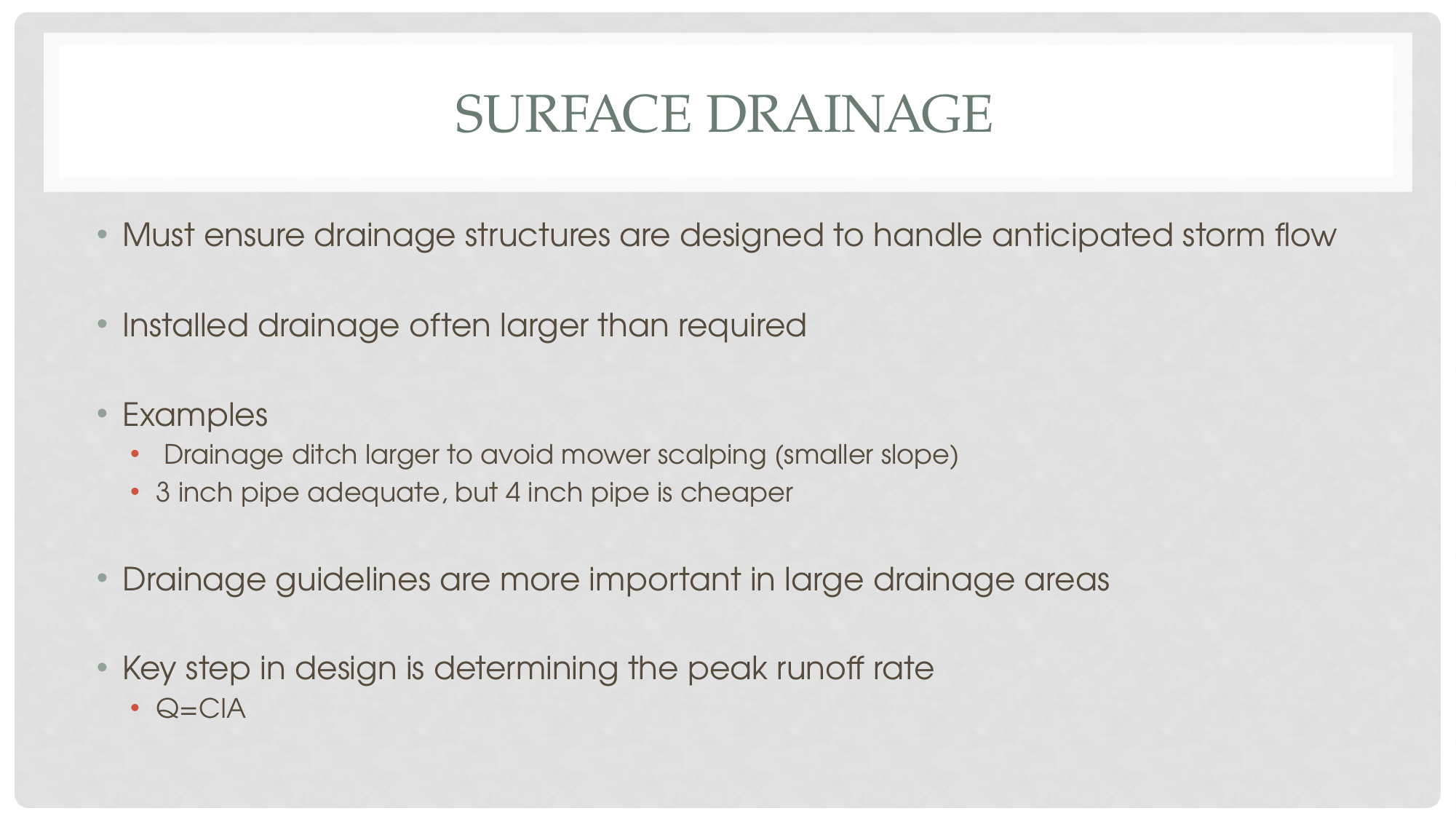

# Surface drainage
Must ensure drainage structures are designed to handle anticipated storm flow

Installed drainage often larger than required

Examples
 Drainage ditch larger to avoid mower scalping (smaller slope)
3 inch pipe adequate, but 4 inch pipe is cheaper

Drainage guidelines are more important in large drainage areas

Key step in design is determining the peak runoff rate
Q=CIA